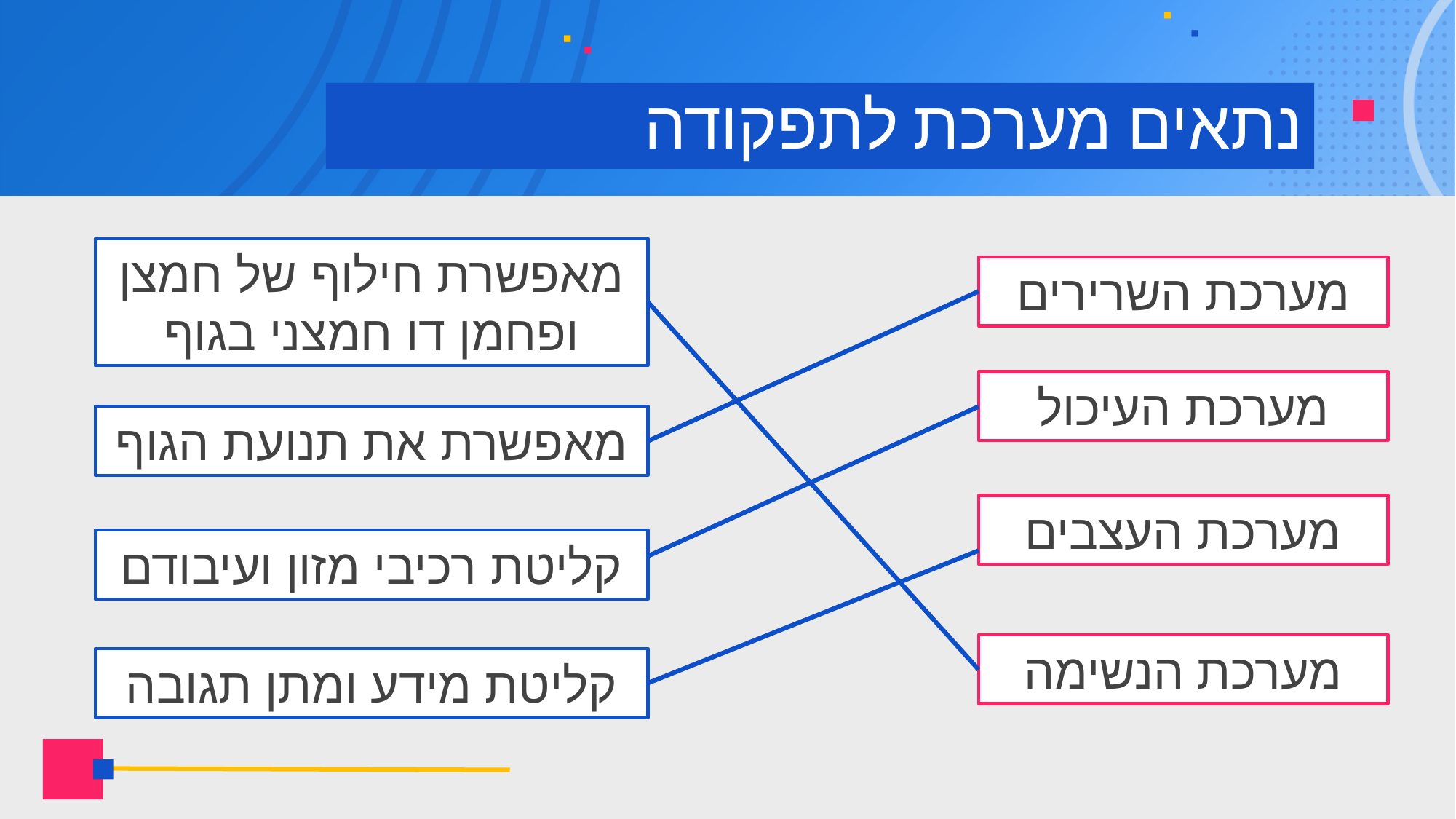

# נתאים מערכת לתפקודה
מאפשרת חילוף של חמצן ופחמן דו חמצני בגוף
מערכת השרירים
מערכת העיכול
מאפשרת את תנועת הגוף
מערכת העצבים
קליטת רכיבי מזון ועיבודם
מערכת הנשימה
קליטת מידע ומתן תגובה